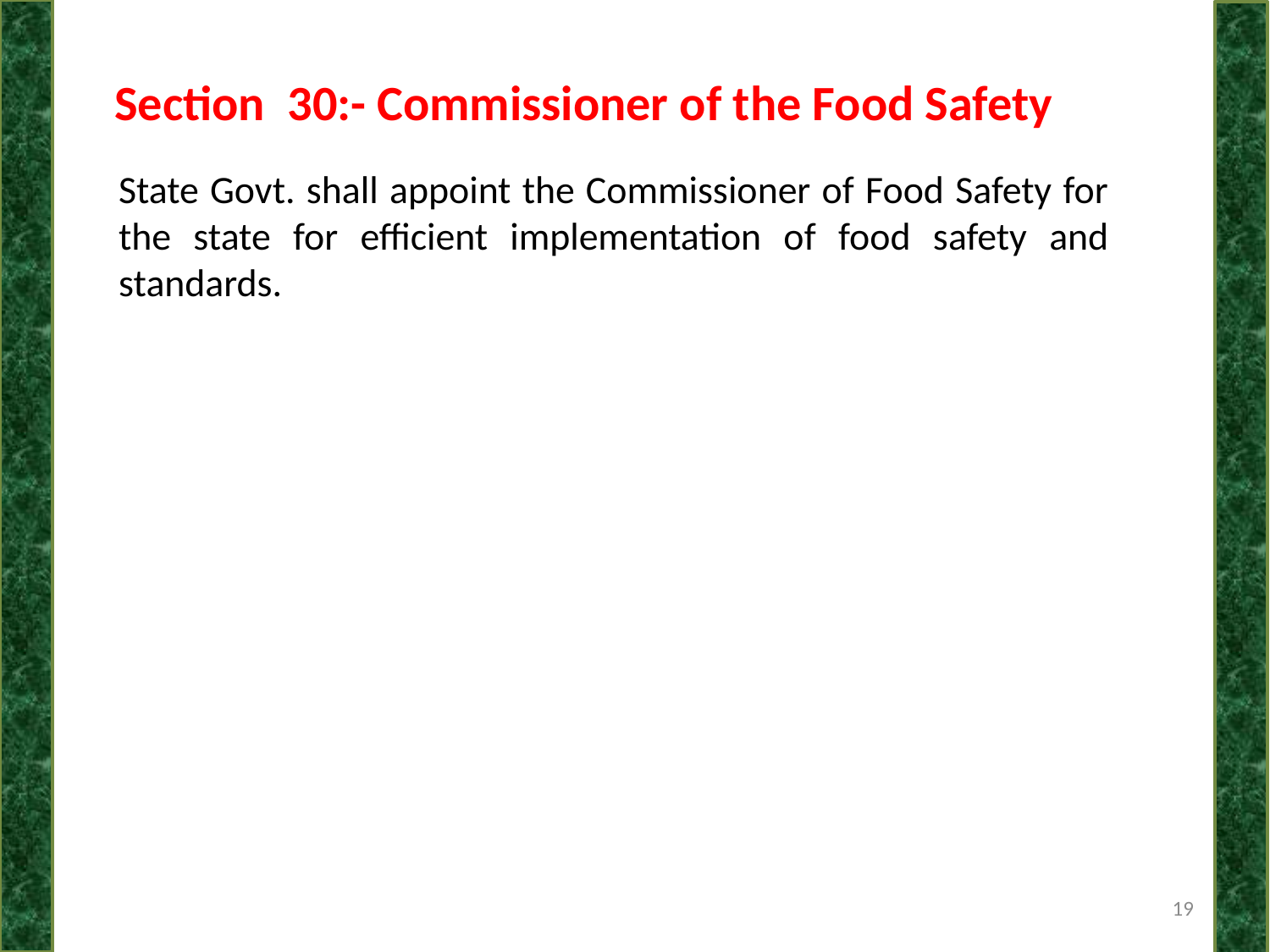

Section  30:- Commissioner of the Food Safety
State Govt. shall appoint the Commissioner of Food Safety for the state for efficient implementation of food safety and standards.
19